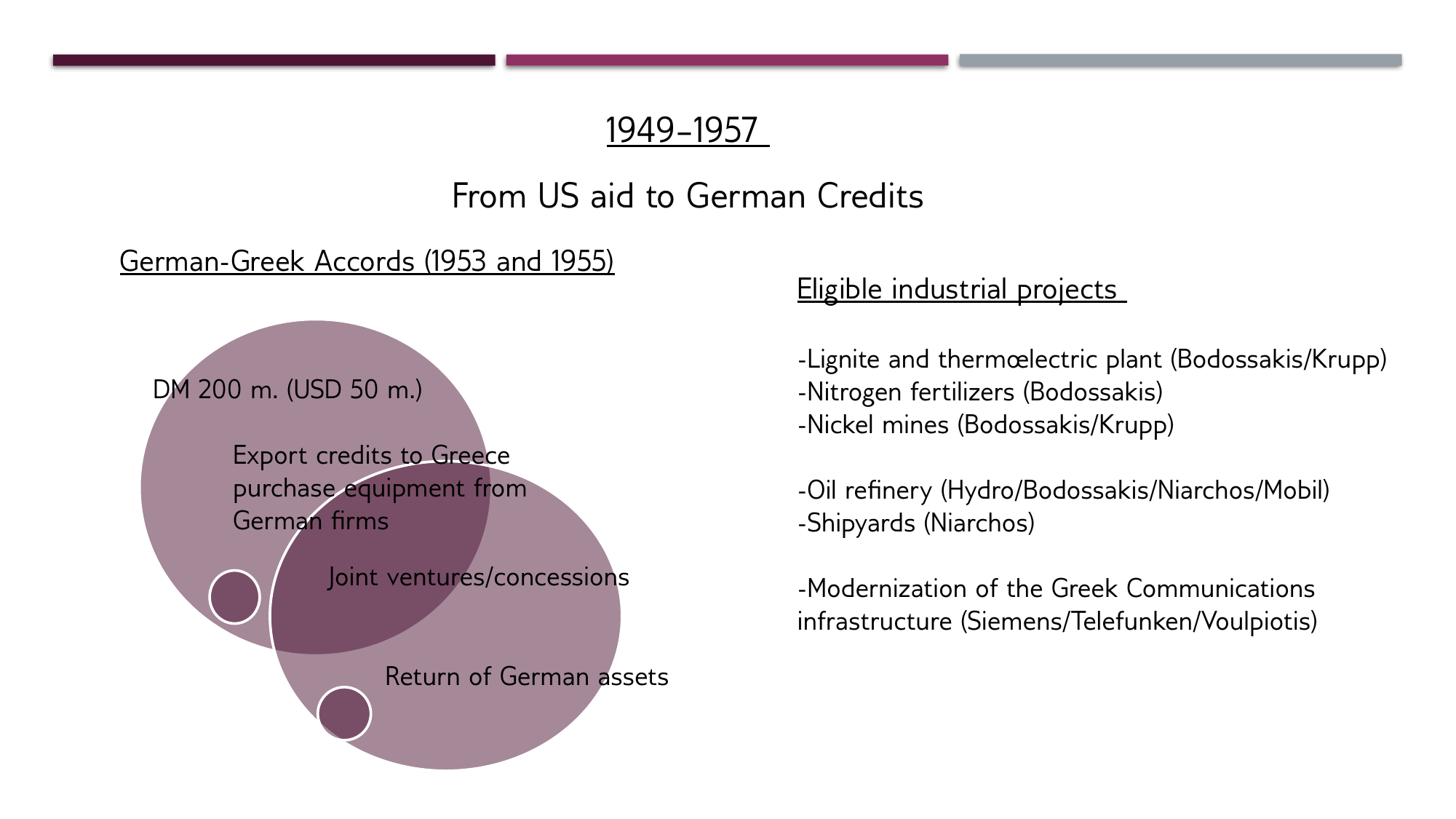

1949–1957
From US aid to German Credits
German-Greek Accords (1953 and 1955)

DM 200 m. (USD 50 m.)

Eligible industrial projects

-Lignite and thermoelectric plant (Bodossakis/Krupp)
-Nitrogen fertilizers (Bodossakis)
-Nickel mines (Bodossakis/Krupp)

-Oil refinery (Hydro/Bodossakis/Niarchos/Mobil)
-Shipyards (Niarchos)

-Modernization of the Greek Communications infrastructure (Siemens/Telefunken/Voulpiotis)
Export credits to Greece purchase equipment from German firms
Joint ventures/concessions
Return of German assets